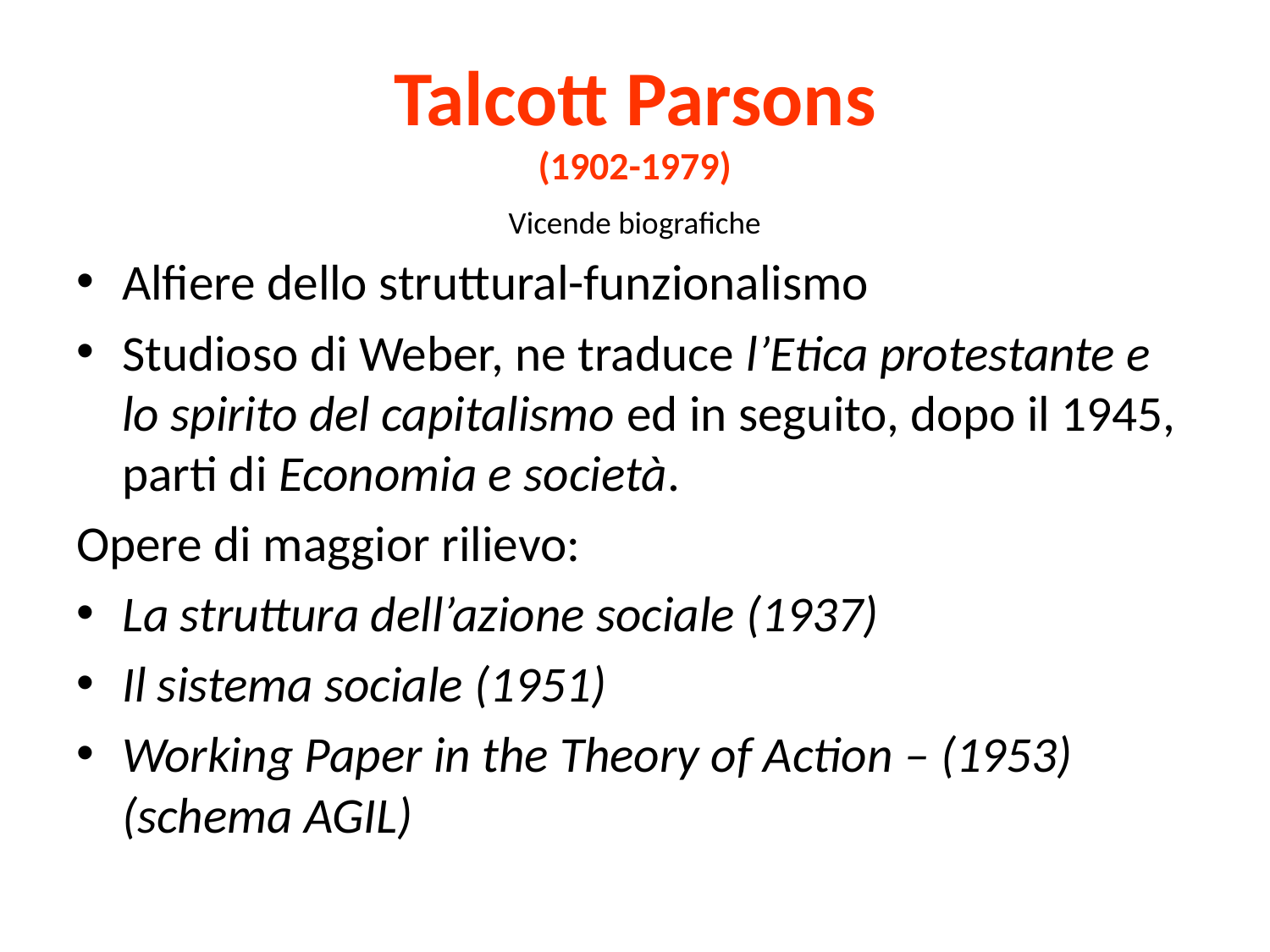

# Talcott Parsons (1902-1979)
Vicende biografiche
Alfiere dello struttural-funzionalismo
Studioso di Weber, ne traduce l’Etica protestante e lo spirito del capitalismo ed in seguito, dopo il 1945, parti di Economia e società.
Opere di maggior rilievo:
La struttura dell’azione sociale (1937)
Il sistema sociale (1951)
Working Paper in the Theory of Action – (1953) (schema AGIL)